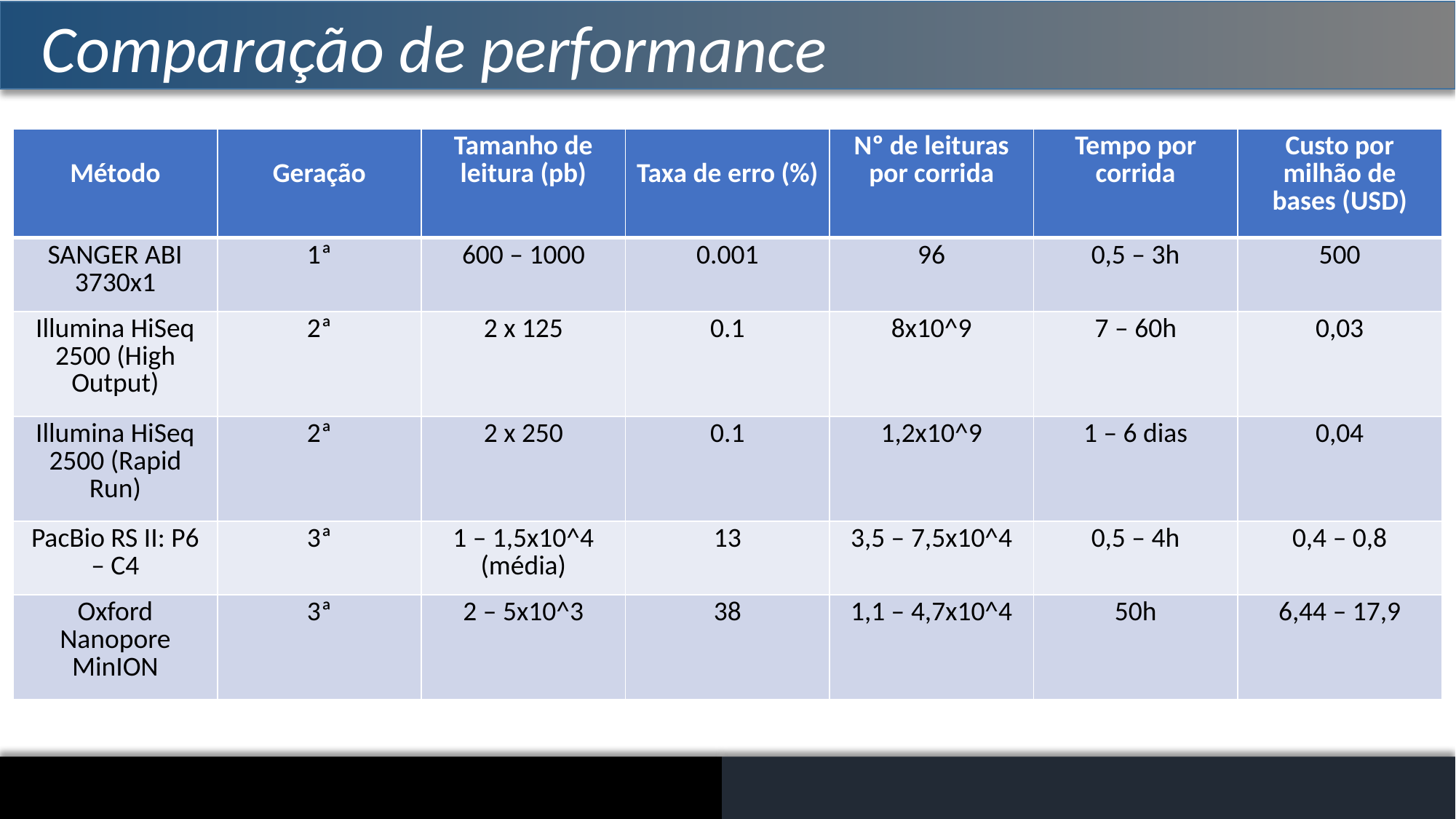

Comparação de performance
| Método | Geração | Tamanho de leitura (pb) | Taxa de erro (%) | Nº de leituras por corrida | Tempo por corrida | Custo por milhão de bases (USD) |
| --- | --- | --- | --- | --- | --- | --- |
| SANGER ABI 3730x1 | 1ª | 600 – 1000 | 0.001 | 96 | 0,5 – 3h | 500 |
| Illumina HiSeq 2500 (High Output) | 2ª | 2 x 125 | 0.1 | 8x10^9 | 7 – 60h | 0,03 |
| Illumina HiSeq 2500 (Rapid Run) | 2ª | 2 x 250 | 0.1 | 1,2x10^9 | 1 – 6 dias | 0,04 |
| PacBio RS II: P6 – C4 | 3ª | 1 – 1,5x10^4 (média) | 13 | 3,5 – 7,5x10^4 | 0,5 – 4h | 0,4 – 0,8 |
| Oxford Nanopore MinION | 3ª | 2 – 5x10^3 | 38 | 1,1 – 4,7x10^4 | 50h | 6,44 – 17,9 |